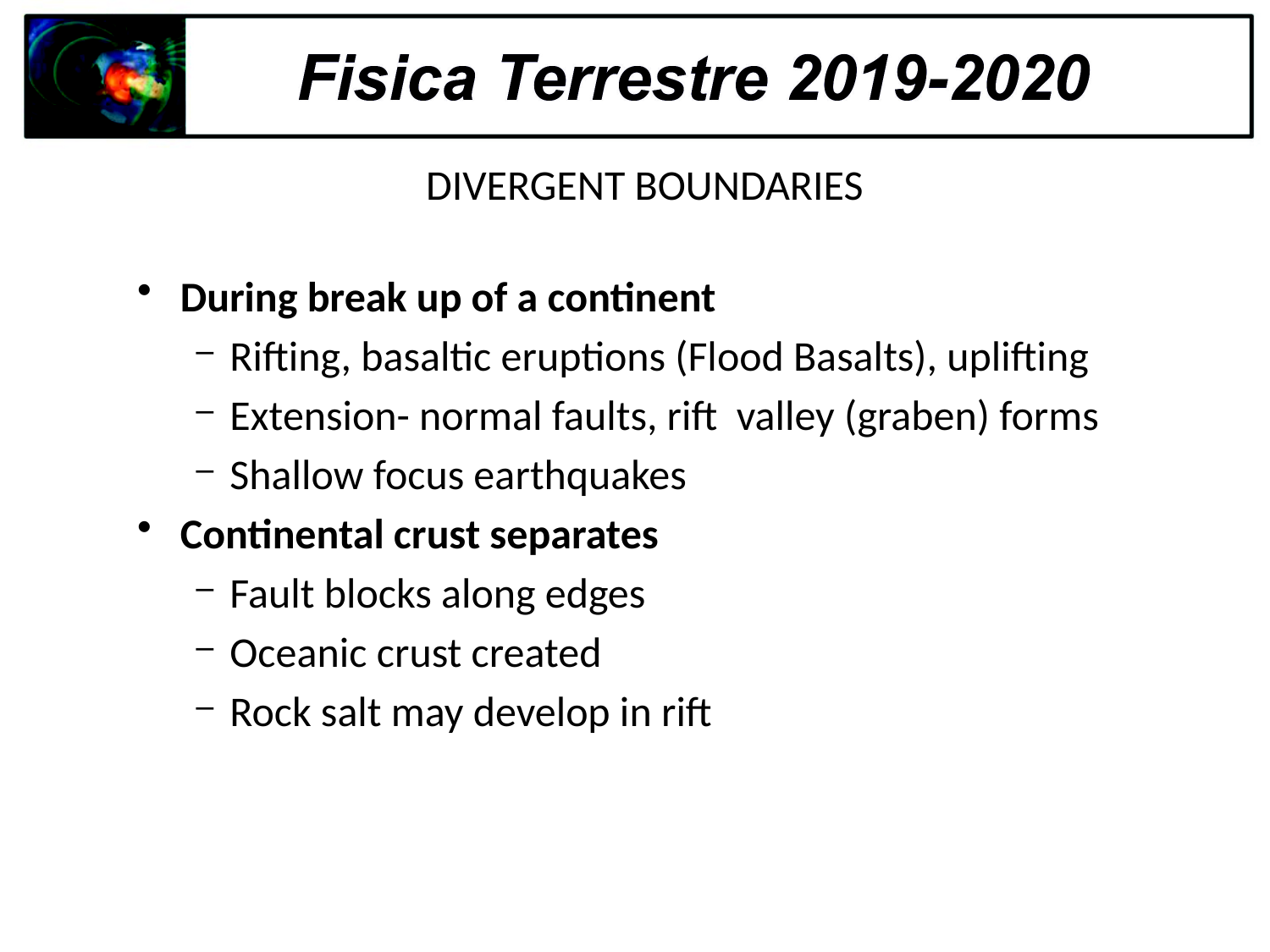

DIVERGENT BOUNDARIES
During break up of a continent
Rifting, basaltic eruptions (Flood Basalts), uplifting
Extension- normal faults, rift  valley (graben) forms
Shallow focus earthquakes
Continental crust separates
Fault blocks along edges
Oceanic crust created
Rock salt may develop in rift